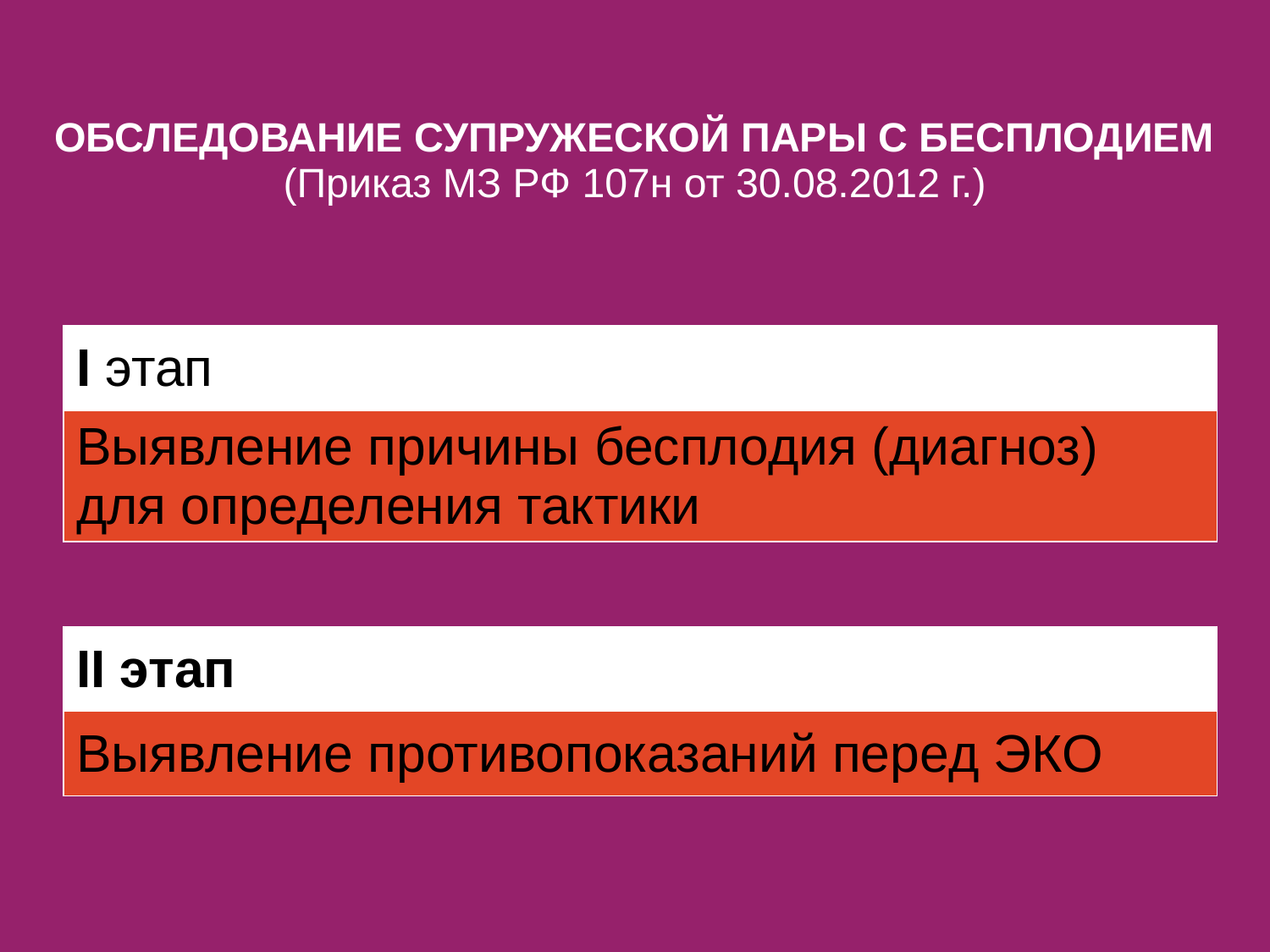

# ОБСЛЕДОВАНИЕ СУПРУЖЕСКОЙ ПАРЫ С БЕСПЛОДИЕМ (Приказ МЗ РФ 107н от 30.08.2012 г.)
| I этап |
| --- |
| Выявление причины бесплодия (диагноз) для определения тактики |
| --- |
| II этап |
| --- |
| Выявление противопоказаний перед ЭКО |
| --- |